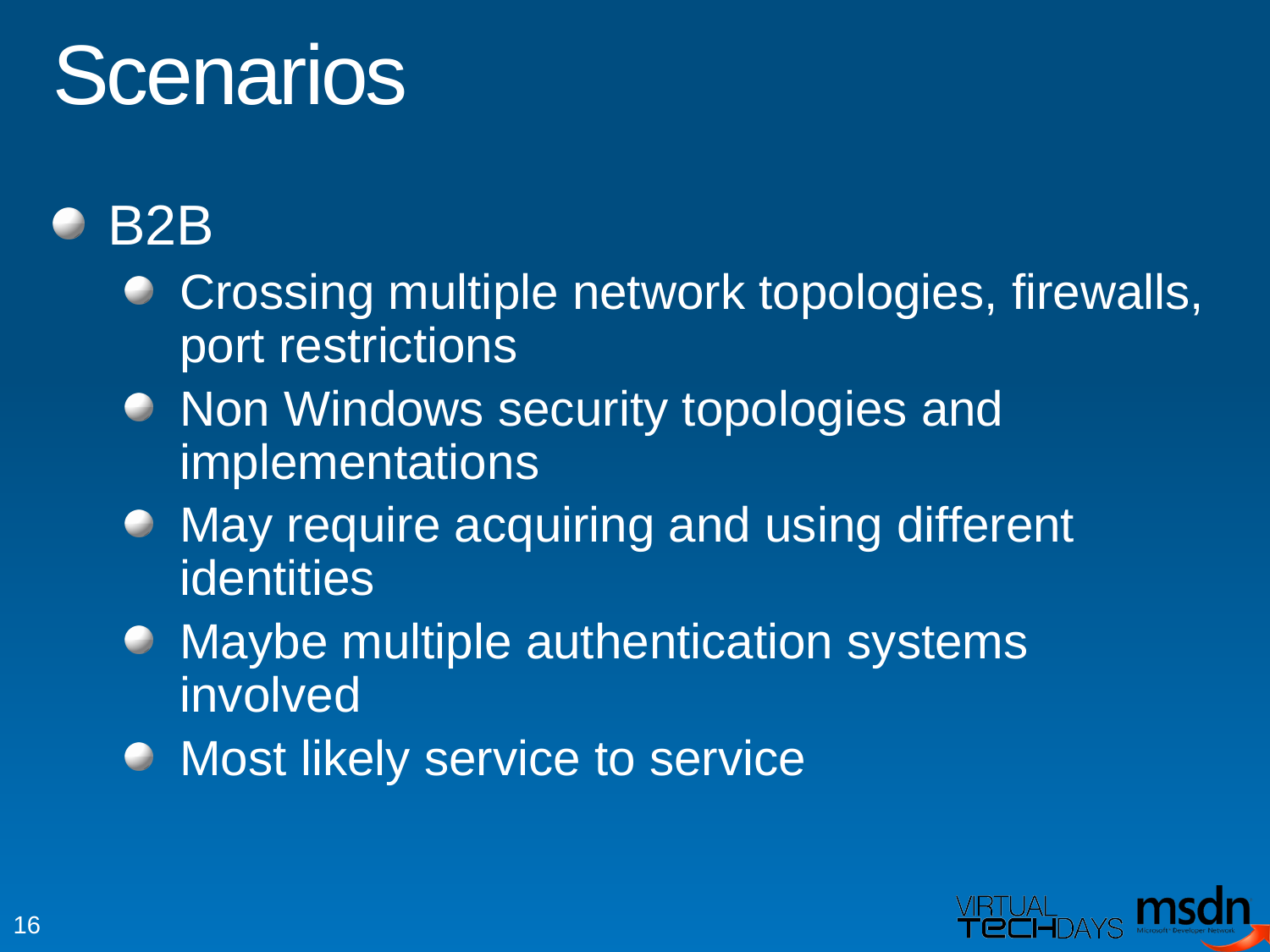

# Scenarios
B2B
Crossing multiple network topologies, firewalls, port restrictions
Non Windows security topologies and implementations
May require acquiring and using different identities
Maybe multiple authentication systems involved
Most likely service to service